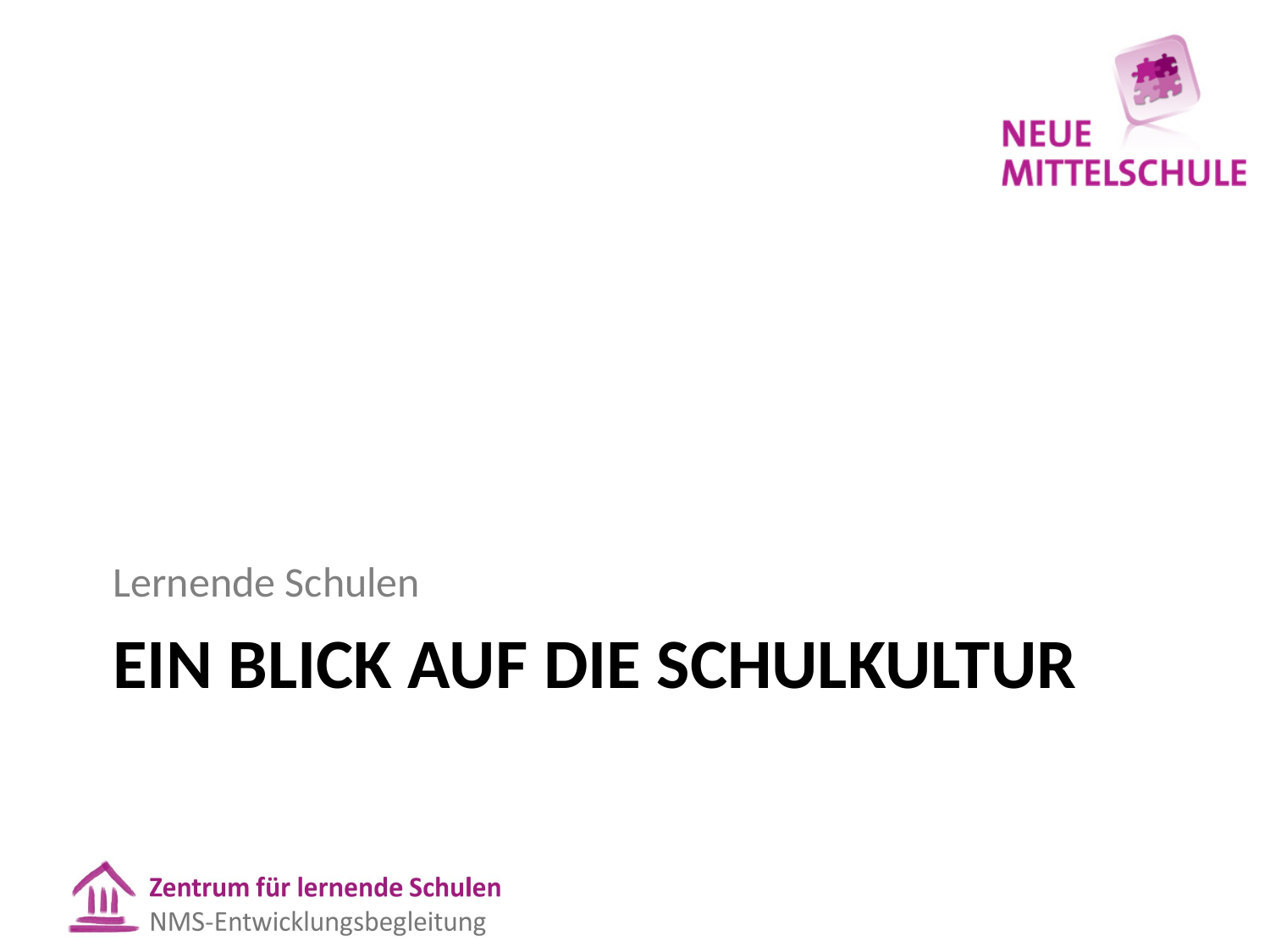

Lernende Schulen
# Ein Blick auf die Schulkultur